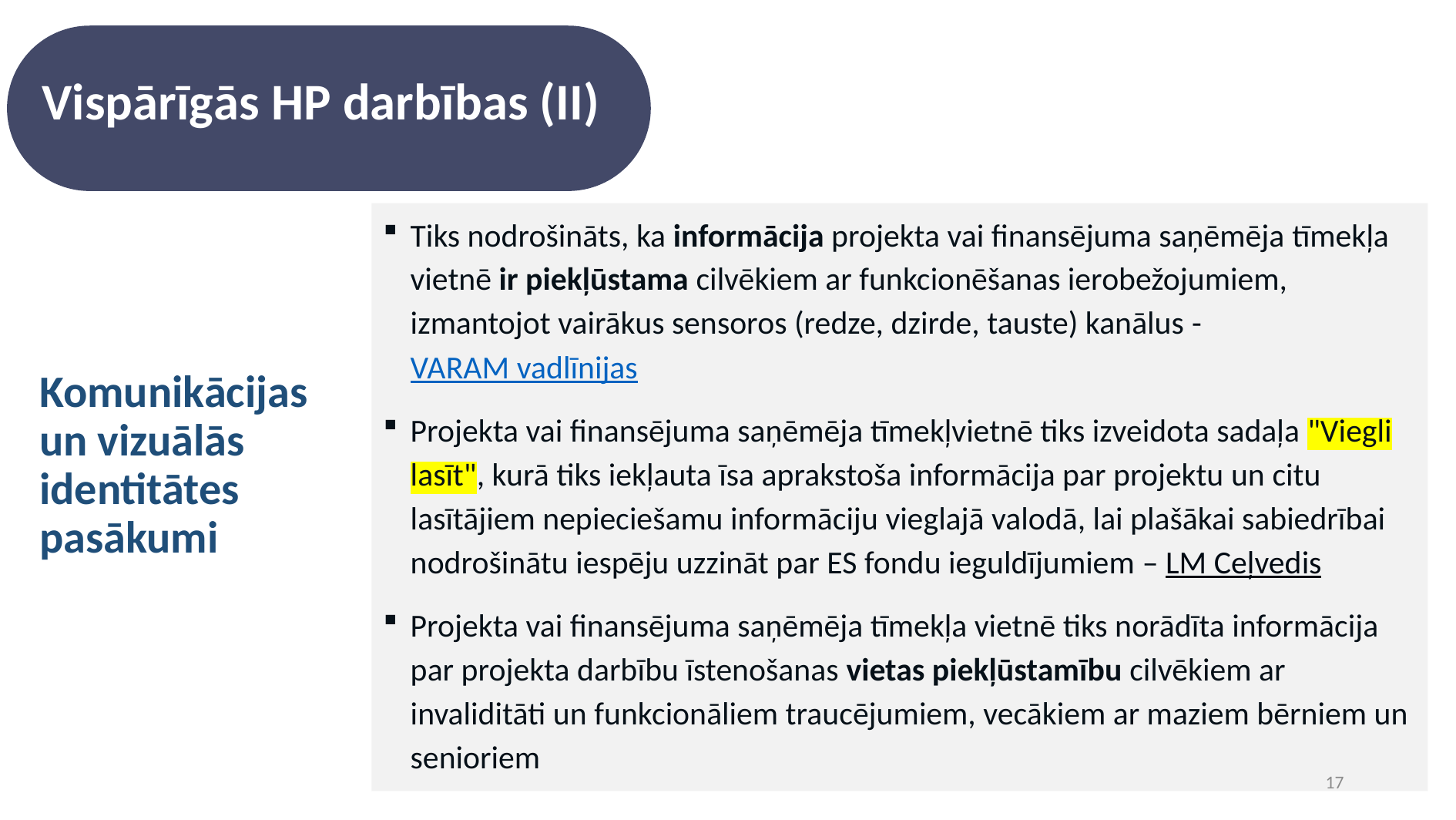

# Vispārīgās HP darbības (II)
Tiks nodrošināts, ka informācija projekta vai finansējuma saņēmēja tīmekļa vietnē ir piekļūstama cilvēkiem ar funkcionēšanas ierobežojumiem, izmantojot vairākus sensoros (redze, dzirde, tauste) kanālus - VARAM vadlīnijas
Projekta vai finansējuma saņēmēja tīmekļvietnē tiks izveidota sadaļa "Viegli lasīt", kurā tiks iekļauta īsa aprakstoša informācija par projektu un citu lasītājiem nepieciešamu informāciju vieglajā valodā, lai plašākai sabiedrībai nodrošinātu iespēju uzzināt par ES fondu ieguldījumiem – LM Ceļvedis
Projekta vai finansējuma saņēmēja tīmekļa vietnē tiks norādīta informācija par projekta darbību īstenošanas vietas piekļūstamību cilvēkiem ar invaliditāti un funkcionāliem traucējumiem, vecākiem ar maziem bērniem un senioriem
Komunikācijas un vizuālās identitātes pasākumi
17